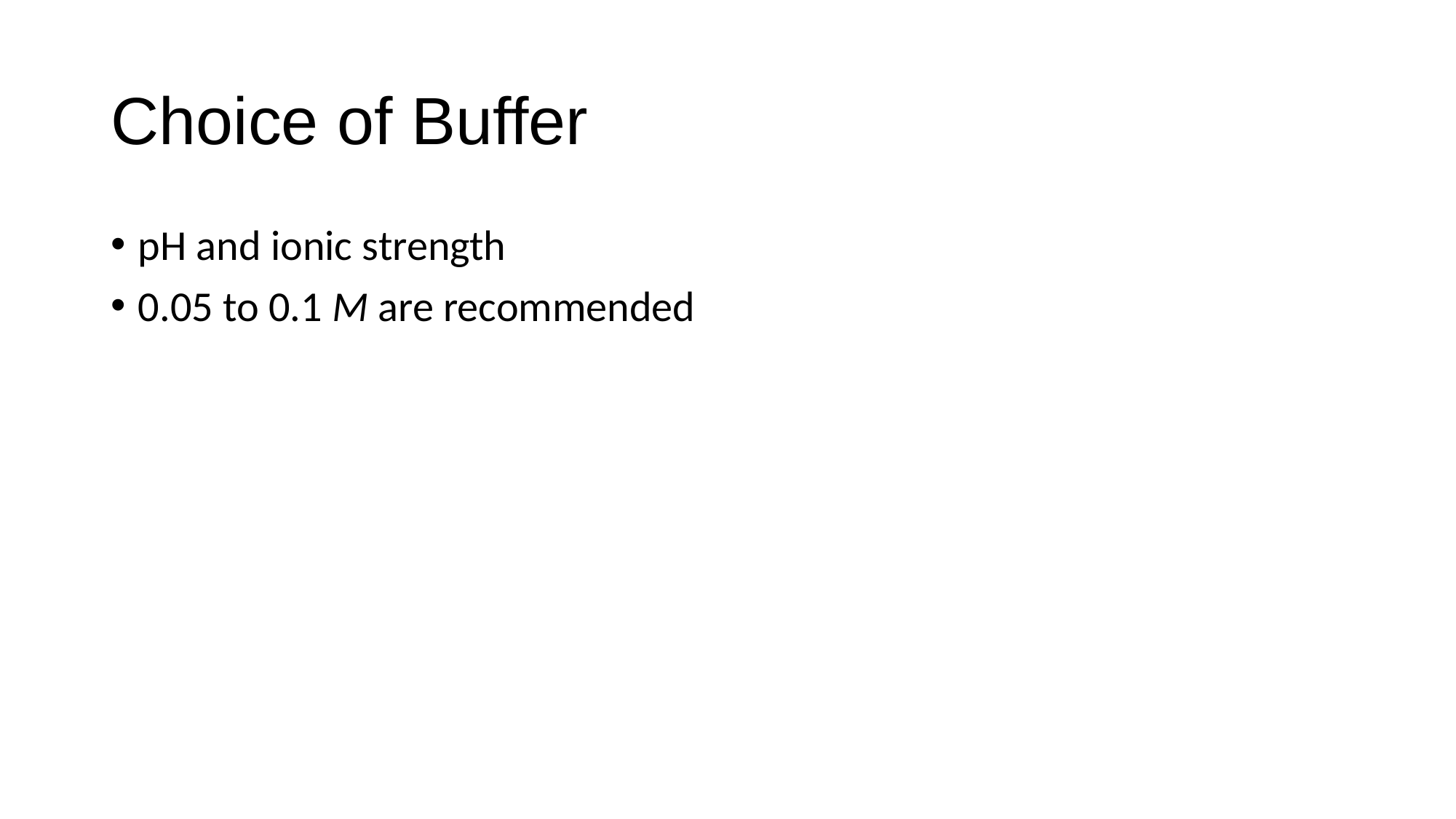

# Choice of Buffer
pH and ionic strength
0.05 to 0.1 M are recommended